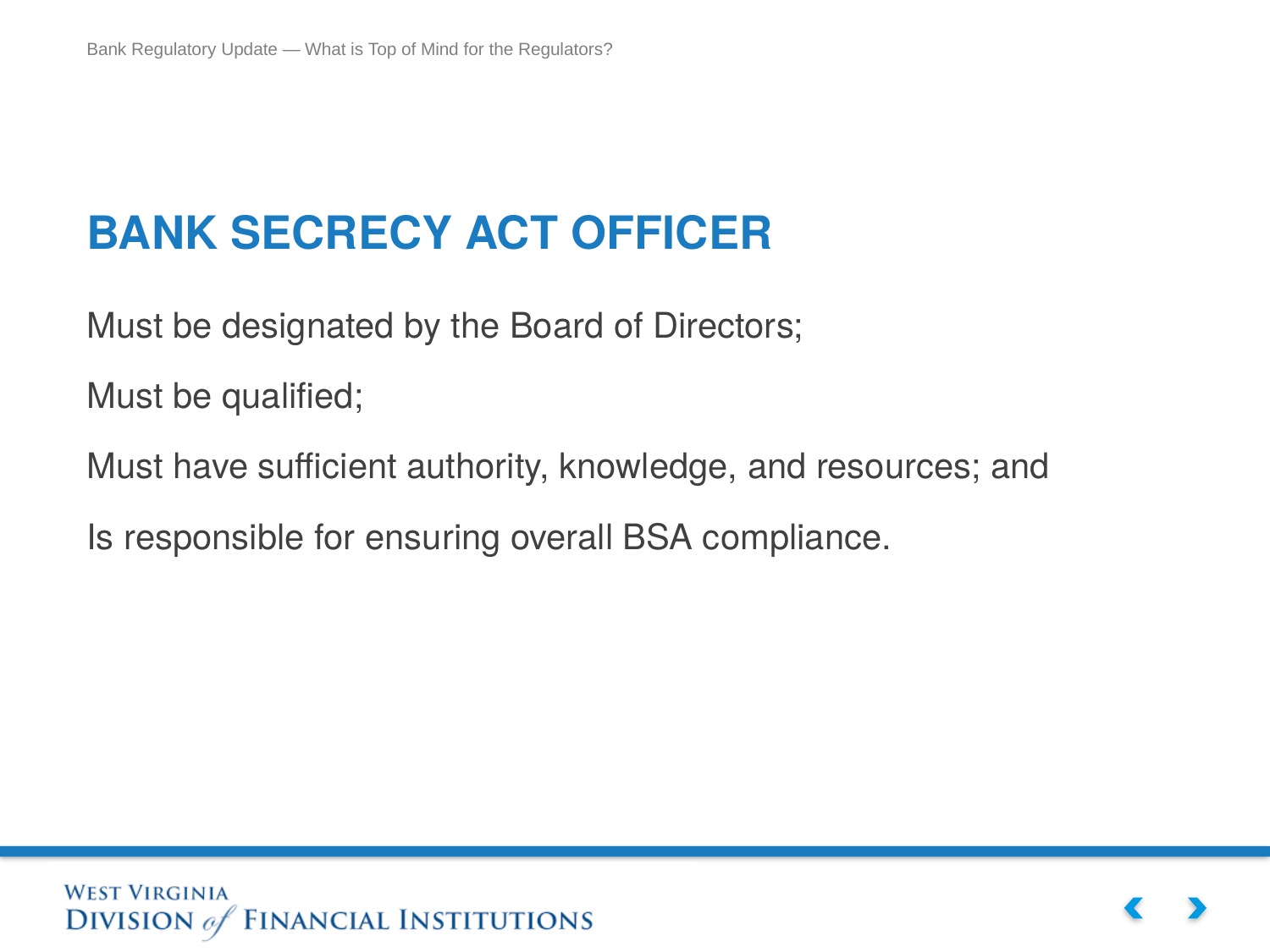

# BANK SECRECY ACT OFFICER
Must be designated by the Board of Directors;
Must be qualified;
Must have sufficient authority, knowledge, and resources; and
Is responsible for ensuring overall BSA compliance.